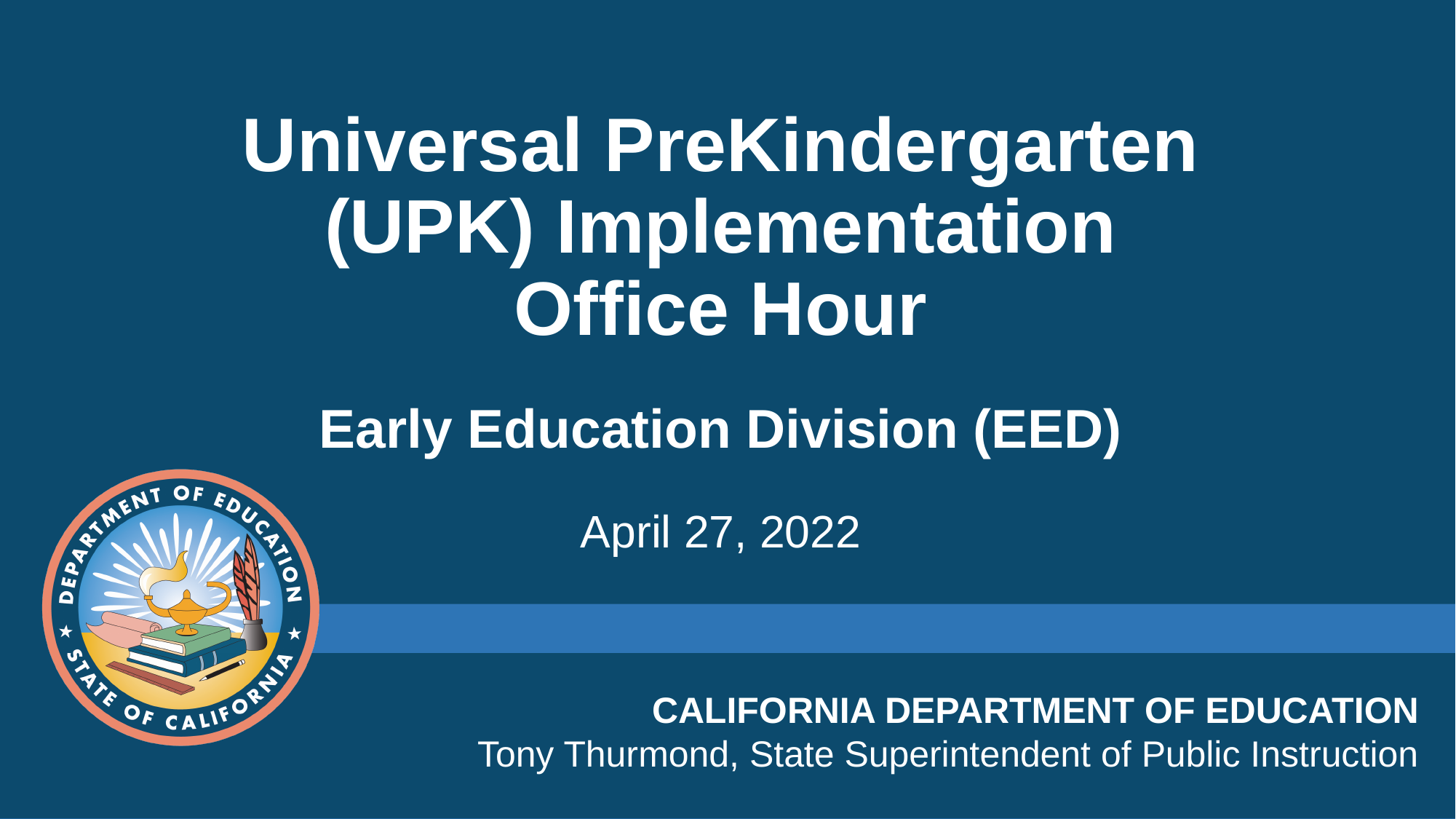

# Universal PreKindergarten (UPK) Implementation Office Hour Early Education Division (EED) April 27, 2022